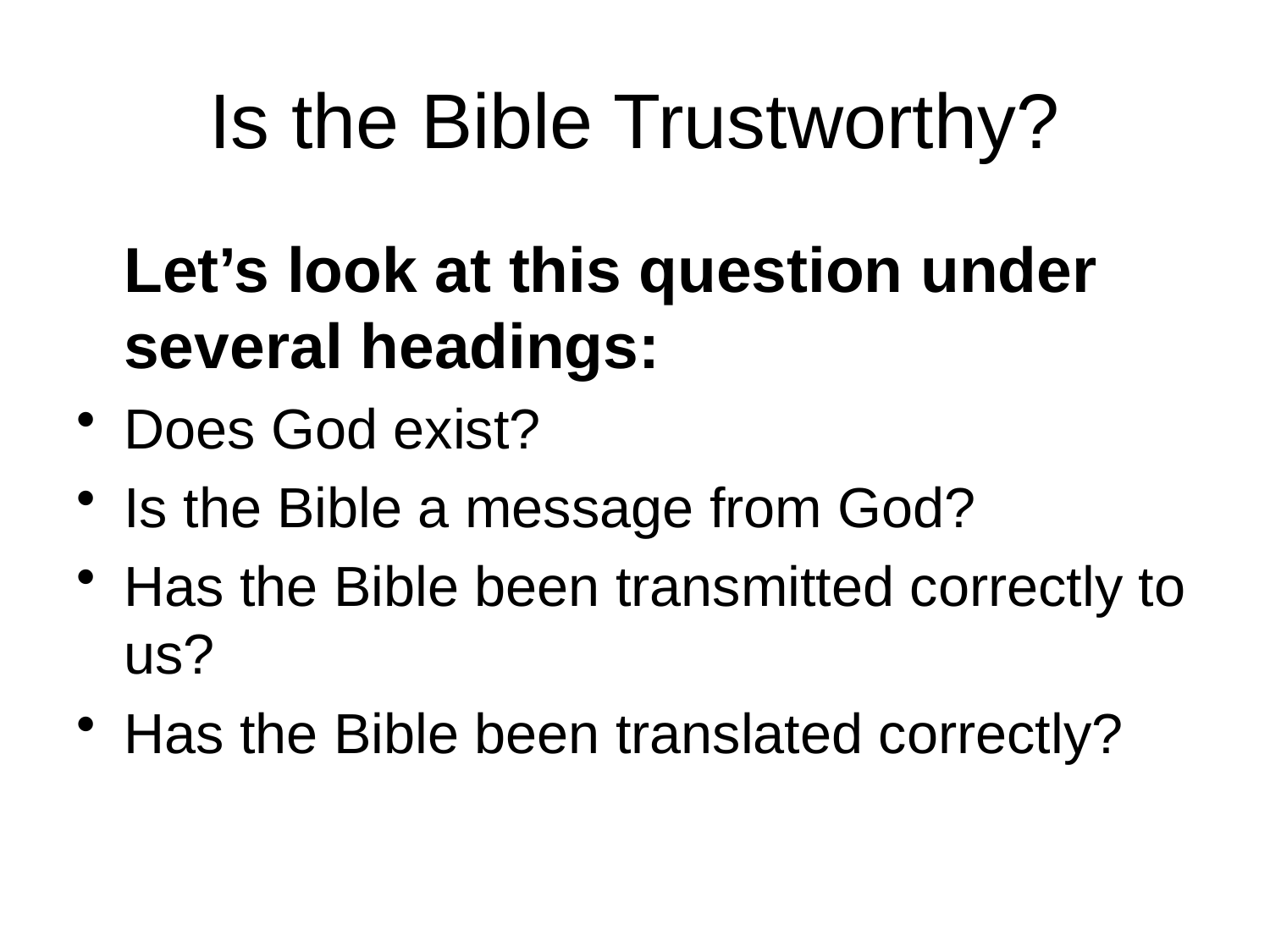

# Is the Bible Trustworthy?
	Let’s look at this question under several headings:
Does God exist?
Is the Bible a message from God?
Has the Bible been transmitted correctly to us?
Has the Bible been translated correctly?